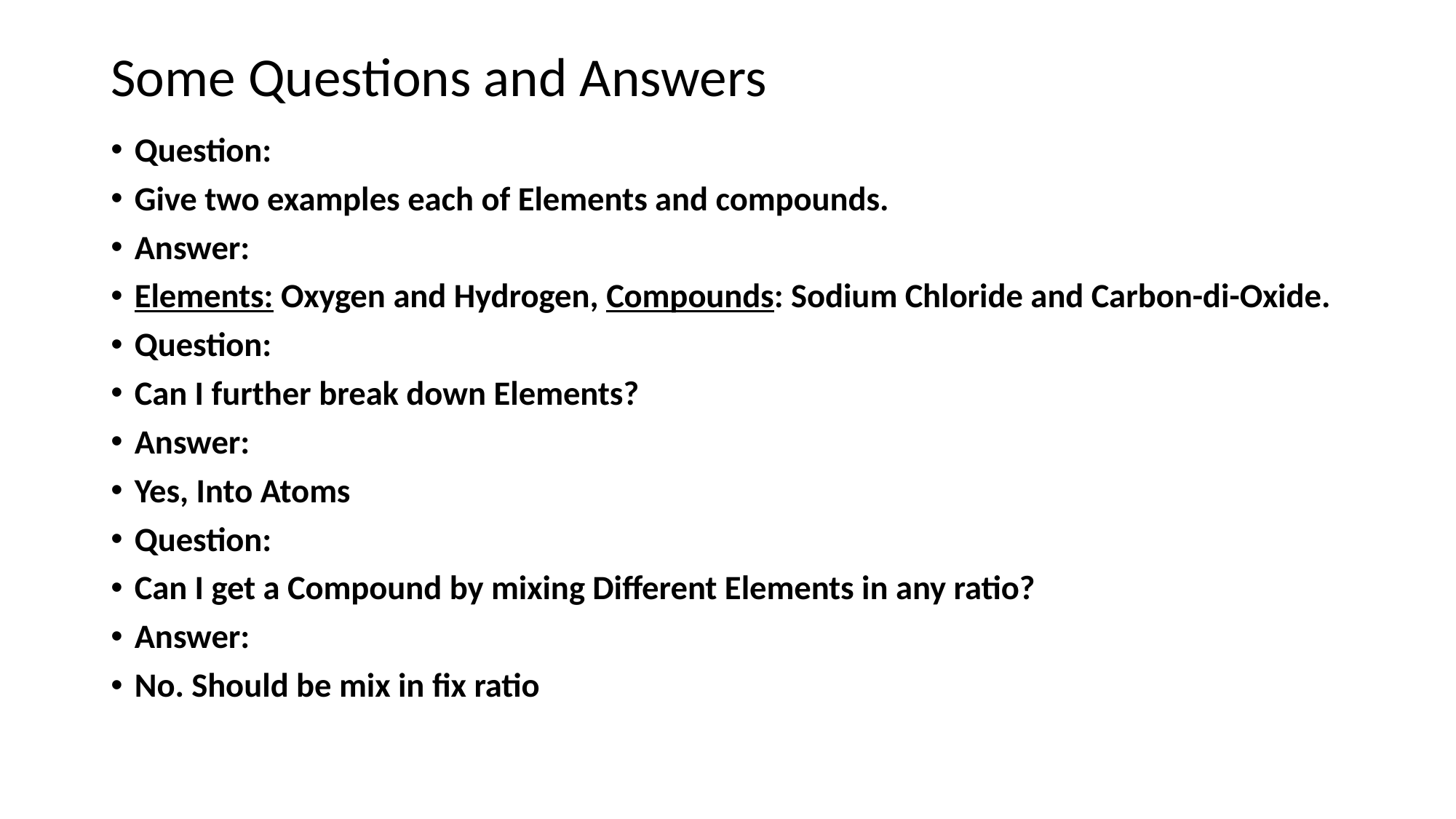

# Some Questions and Answers
Question:
Give two examples each of Elements and compounds.
Answer:
Elements: Oxygen and Hydrogen, Compounds: Sodium Chloride and Carbon-di-Oxide.
Question:
Can I further break down Elements?
Answer:
Yes, Into Atoms
Question:
Can I get a Compound by mixing Different Elements in any ratio?
Answer:
No. Should be mix in fix ratio